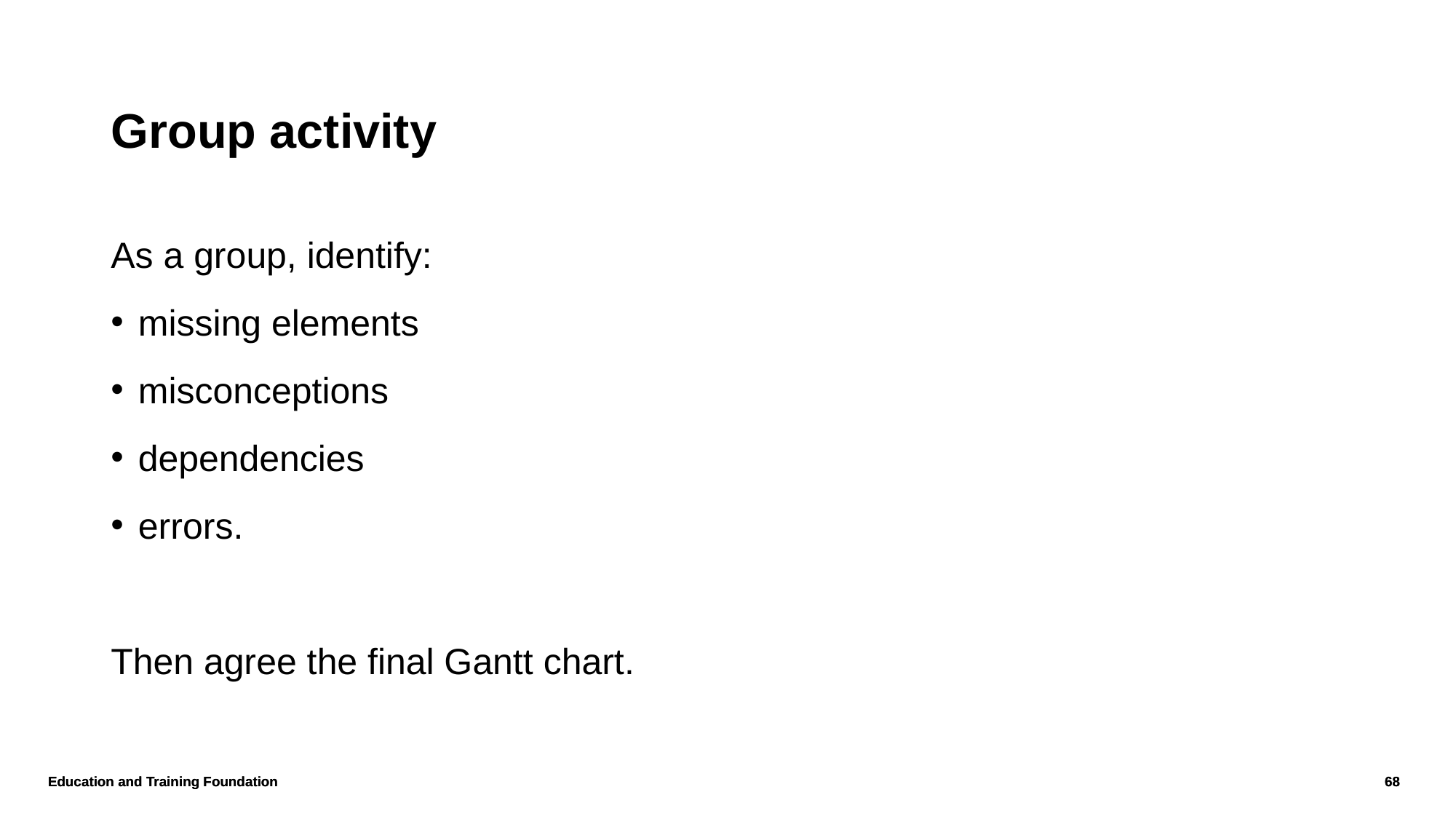

# Group activity
As a group, identify:
missing elements
misconceptions
dependencies
errors.

Then agree the final Gantt chart.
Education and Training Foundation
68